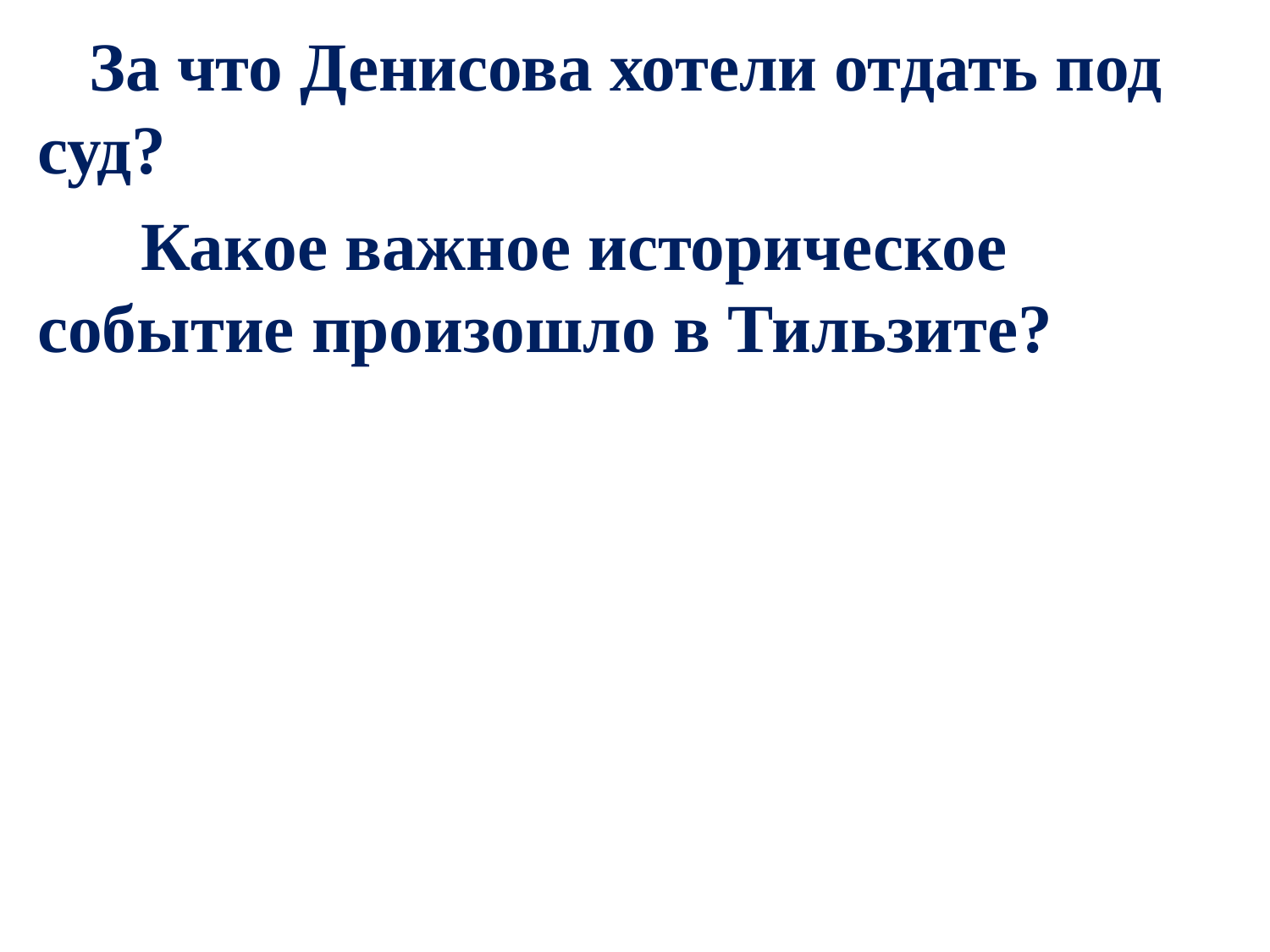

За что Денисова хотели отдать под суд?
      Какое важное историческое событие произошло в Тильзите?